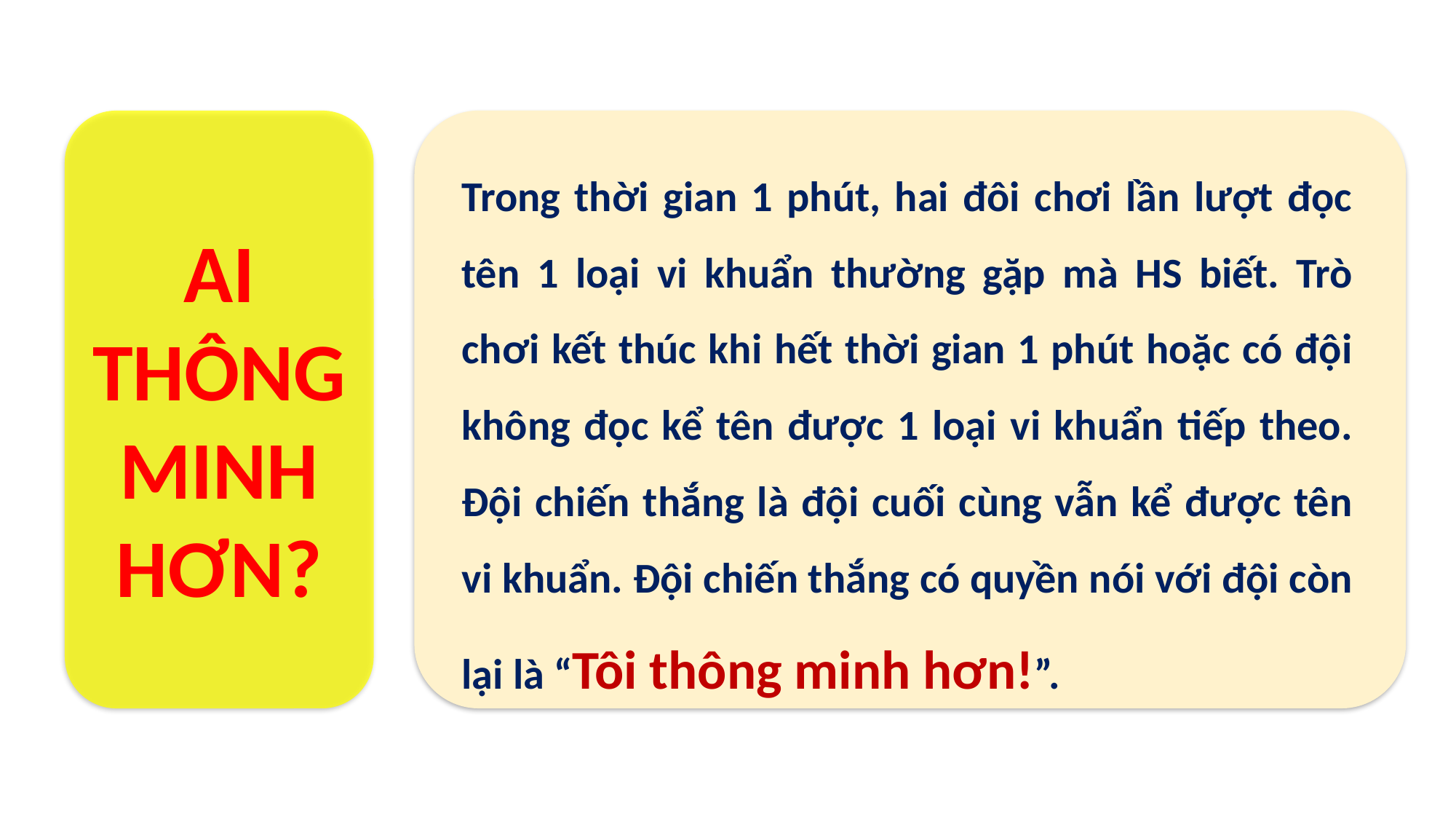

Trong thời gian 1 phút, hai đôi chơi lần lượt đọc tên 1 loại vi khuẩn thường gặp mà HS biết. Trò chơi kết thúc khi hết thời gian 1 phút hoặc có đội không đọc kể tên được 1 loại vi khuẩn tiếp theo. Đội chiến thắng là đội cuối cùng vẫn kể được tên vi khuẩn. Đội chiến thắng có quyền nói với đội còn lại là “Tôi thông minh hơn!”.
AI THÔNG MINH HƠN?